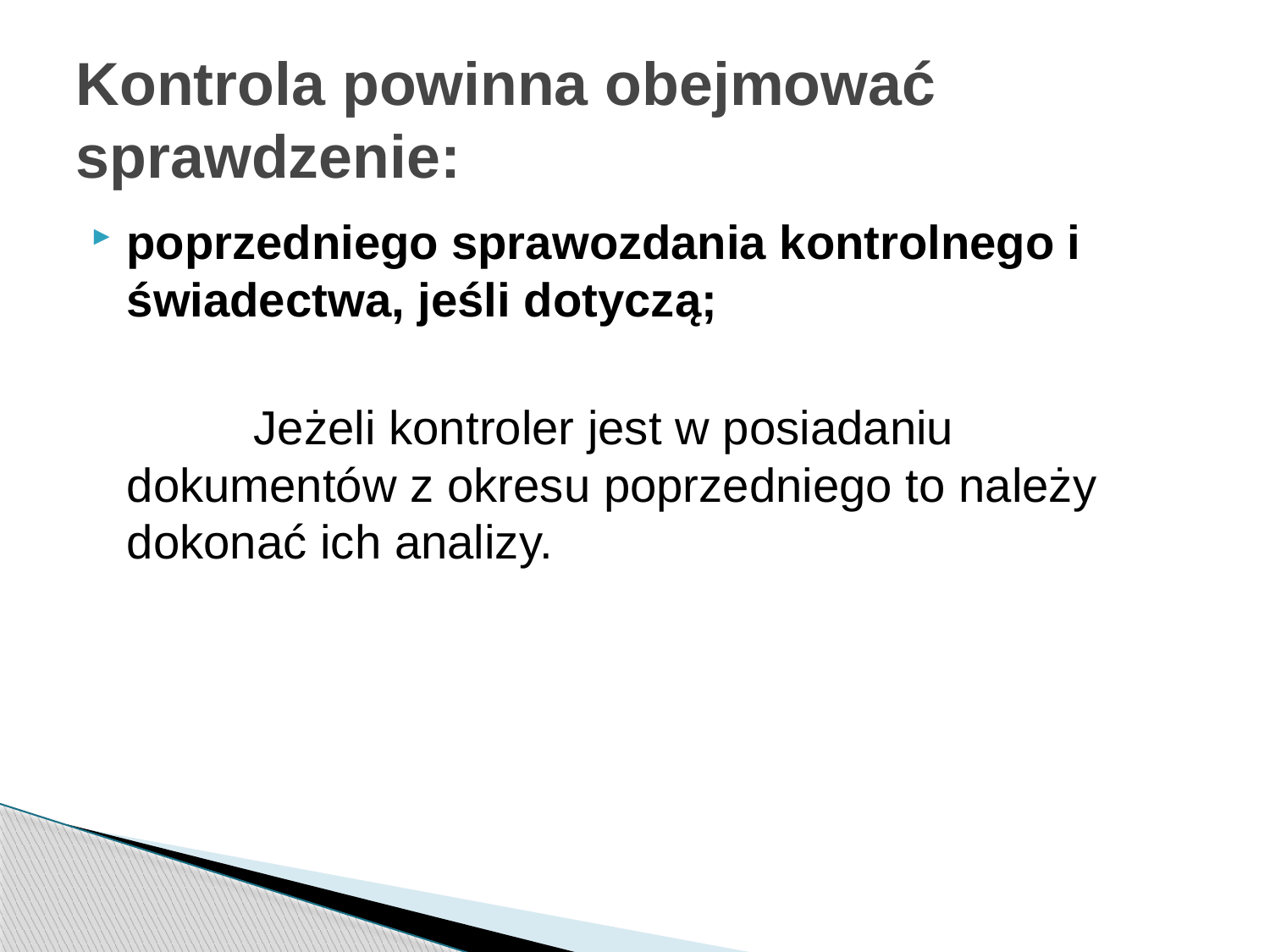

# Kontrola powinna obejmować sprawdzenie:
poprzedniego sprawozdania kontrolnego i świadectwa, jeśli dotyczą;

		Jeżeli kontroler jest w posiadaniu dokumentów z okresu poprzedniego to należy dokonać ich analizy.